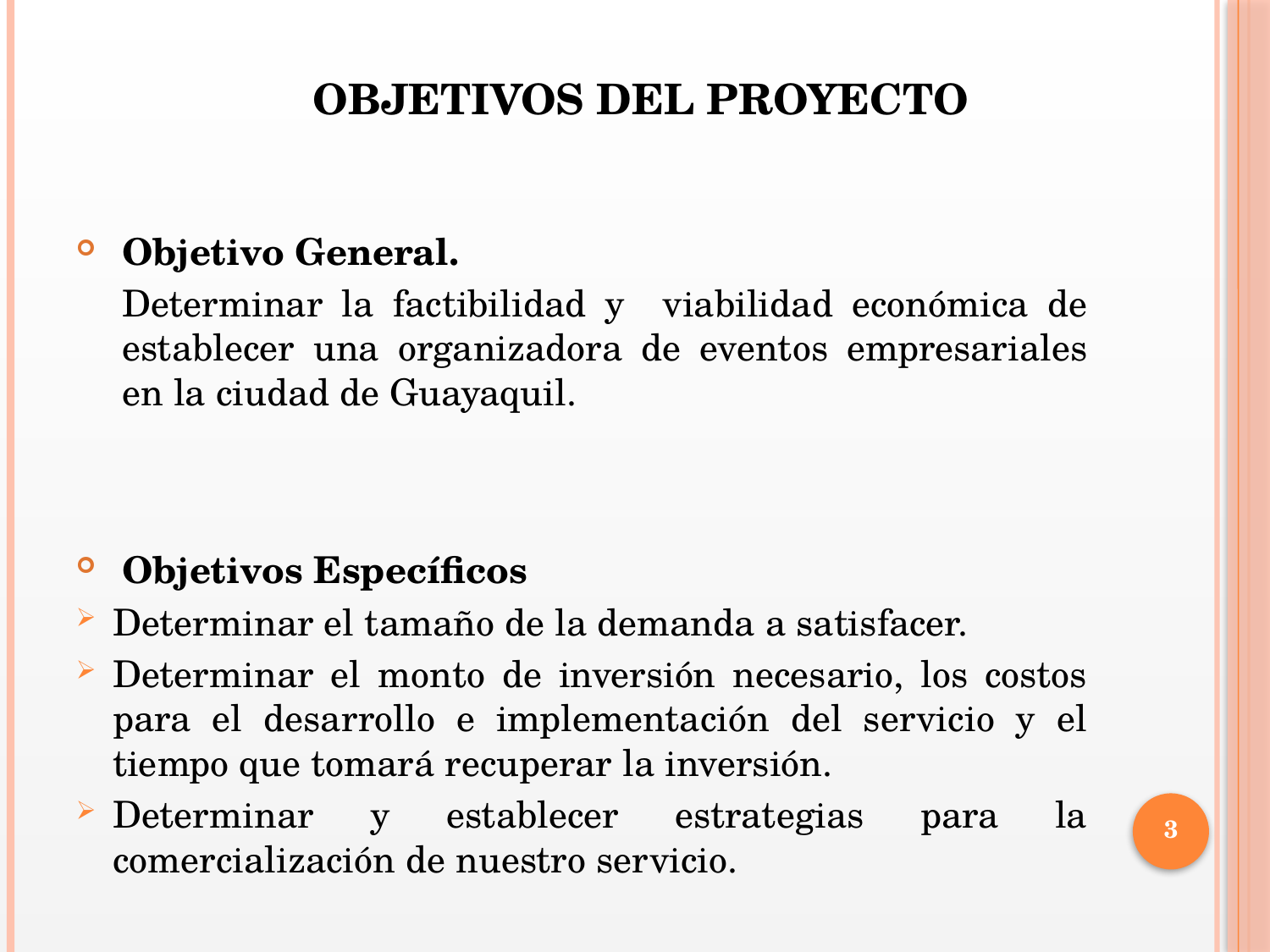

# OBJETIVOS DEL PROYECTO
Objetivo General.
	Determinar la factibilidad y  viabilidad económica de establecer una organizadora de eventos empresariales en la ciudad de Guayaquil.

Objetivos Específicos
Determinar el tamaño de la demanda a satisfacer.
Determinar el monto de inversión necesario, los costos para el desarrollo e implementación del servicio y el tiempo que tomará recuperar la inversión.
Determinar y establecer estrategias para la comercialización de nuestro servicio.

3